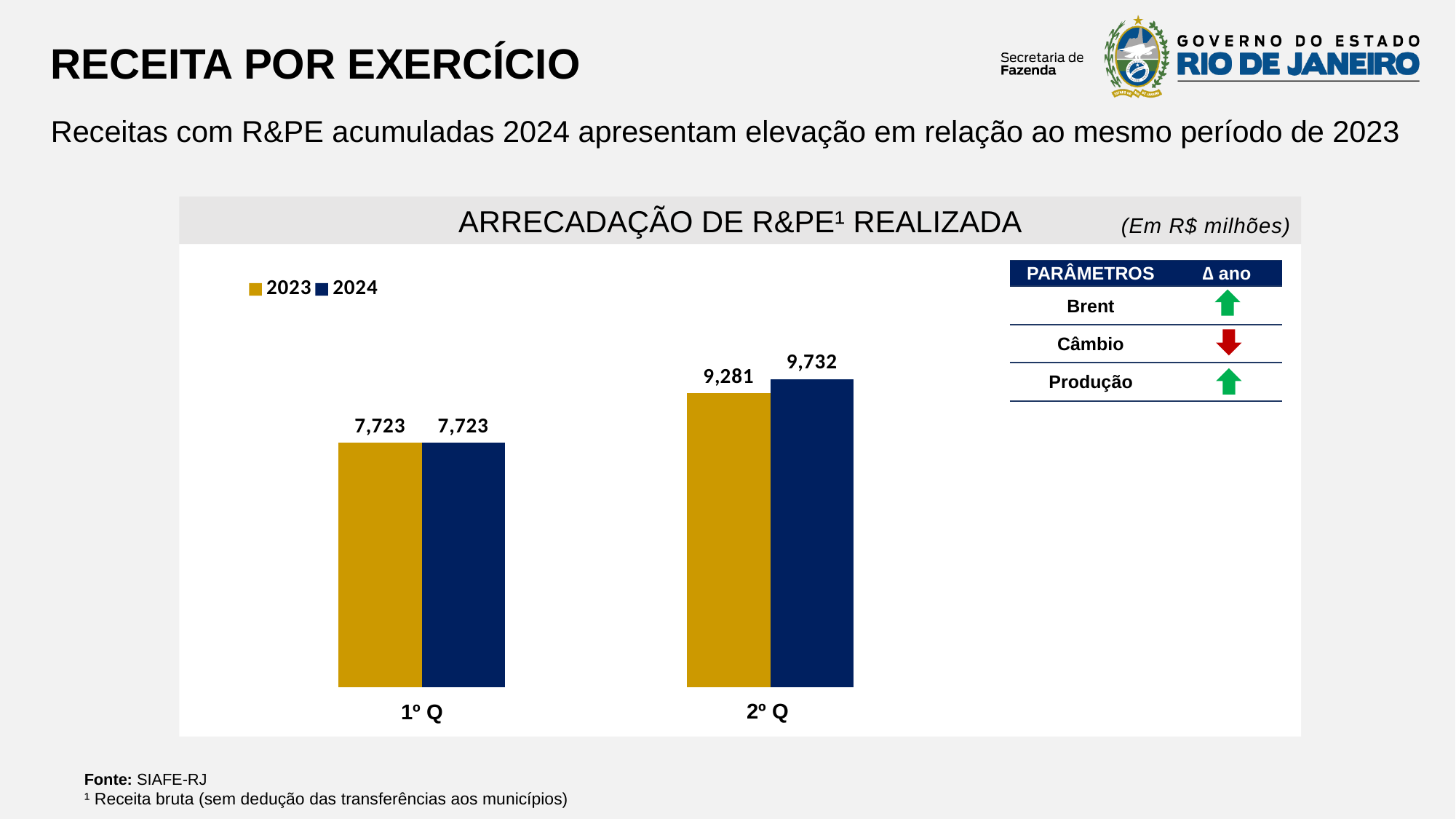

RECEITA POR EXERCÍCIO
Receitas com R&PE acumuladas 2024 apresentam elevação em relação ao mesmo período de 2023
ARRECADAÇÃO DE R&PE¹ REALIZADA
(Em R$ milhões)

### Chart

| Category | 2023 | 2024 |
|---|---|---|
| 1º Q | 7723398067.29 | 7723371249.37 |
| 2º Q | 9280993217.62 | 9731733833.75 |
| PARÂMETROS | ∆ ano |
| --- | --- |
| Brent |  |
| Câmbio |  |
| Produção |  |

2º Q
1º Q
Fonte: SIAFE-RJ
¹ Receita bruta (sem dedução das transferências aos municípios)